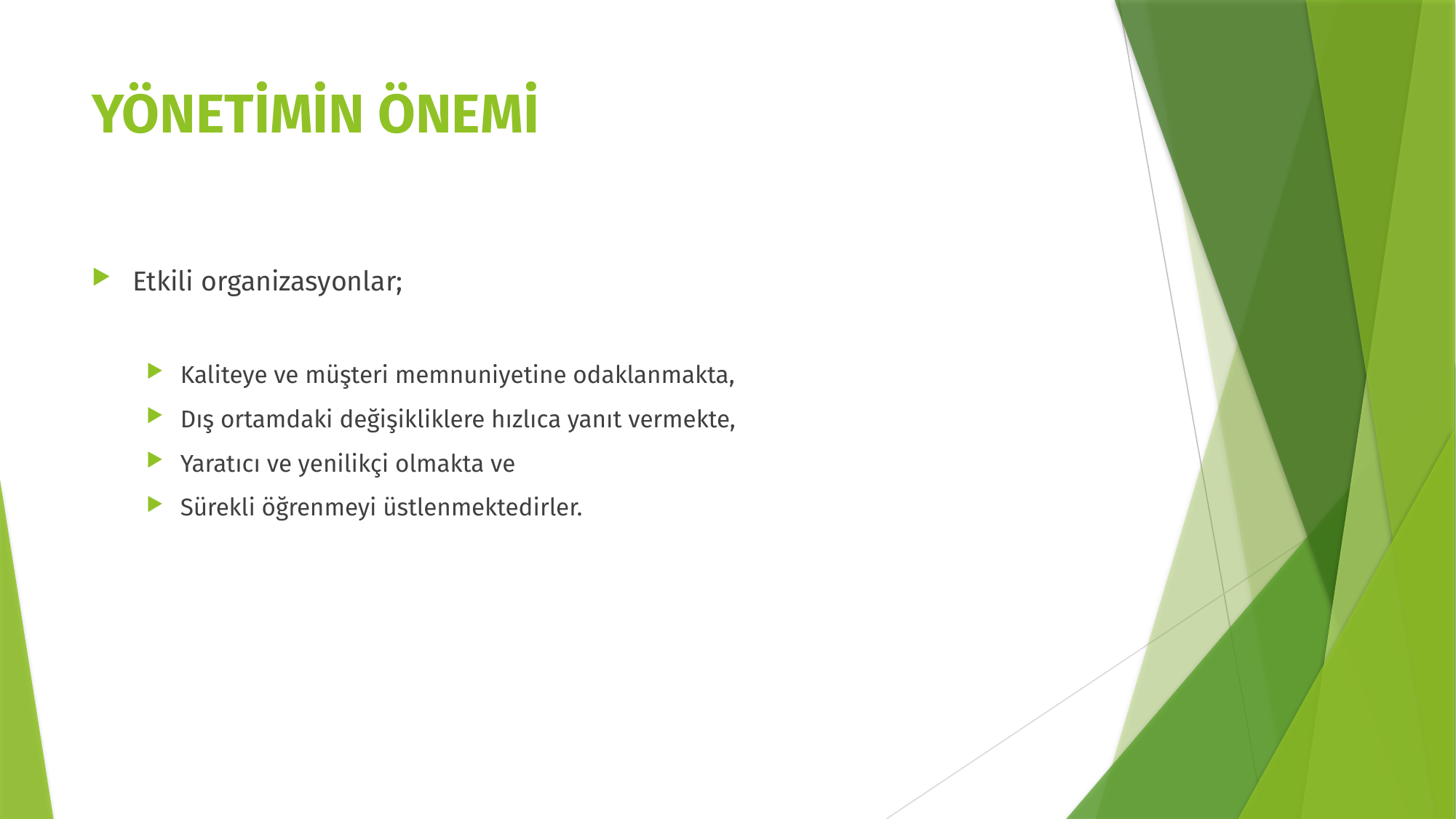

# YÖNETİMİN ÖNEMİ
Etkili organizasyonlar;

Kaliteye ve müşteri memnuniyetine odaklanmakta,
Dış ortamdaki değişikliklere hızlıca yanıt vermekte,
Yaratıcı ve yenilikçi olmakta ve
Sürekli öğrenmeyi üstlenmektedirler.